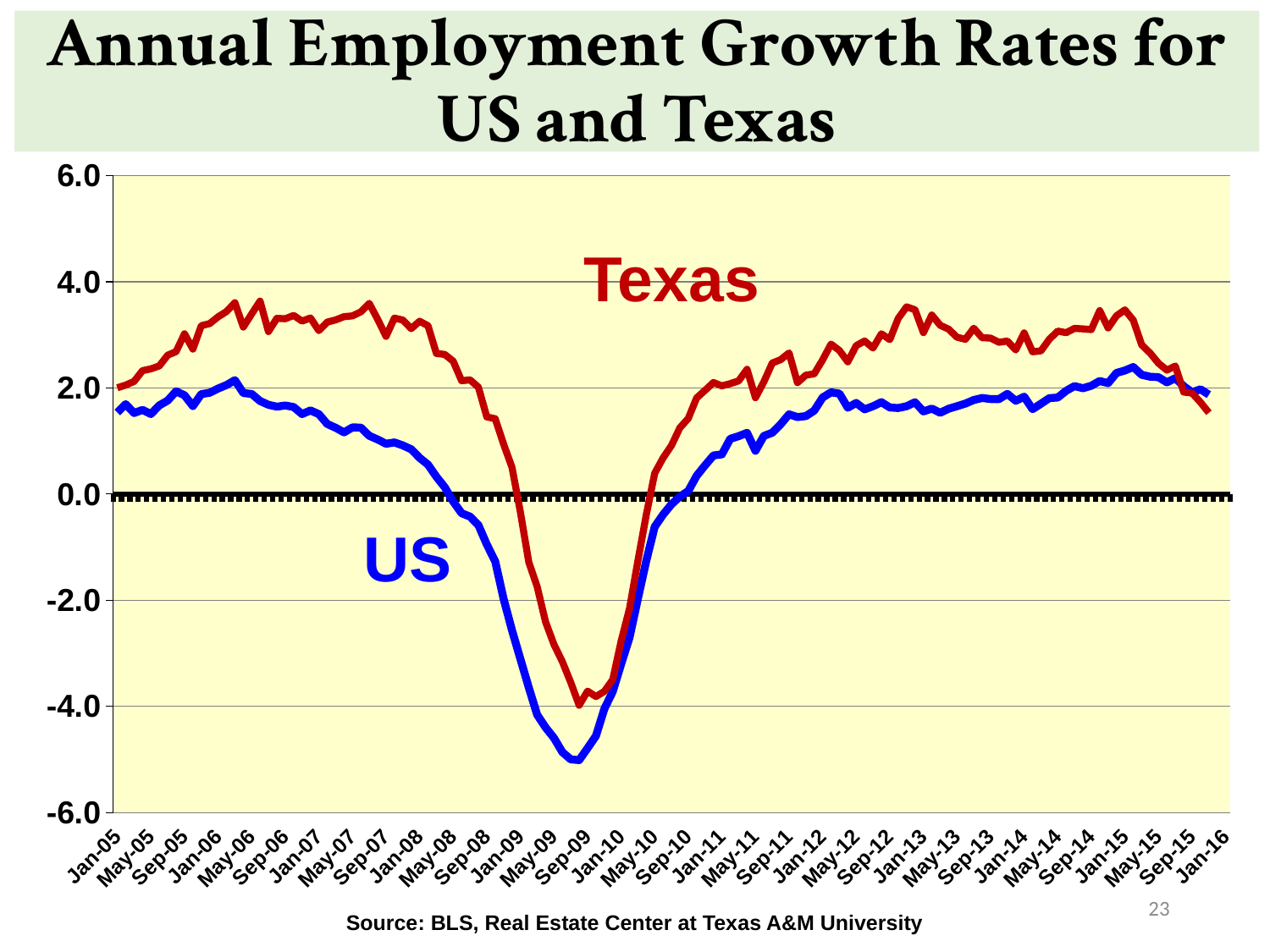

# Annual Employment Growth Rates for US and Texas

### Chart

| Category | US | Texas |
|---|---|---|
| 38353 | 1.537792075591926 | 2.0023430530626163 |
| 38384 | 1.6944826839492055 | 2.0537782474567834 |
| 38412 | 1.526752696751621 | 2.122966639095658 |
| 38443 | 1.586818603660478 | 2.3256550137703114 |
| 38473 | 1.5079970686229238 | 2.3591556706020977 |
| 38504 | 1.6716238093445357 | 2.4154436904949783 |
| 38534 | 1.7623287046883984 | 2.6172635678604728 |
| 38565 | 1.9367627959259615 | 2.6846556499942054 |
| 38596 | 1.8613505367246486 | 3.0211258750052483 |
| 38626 | 1.657955712860959 | 2.731219603832269 |
| 38657 | 1.8838833294662738 | 3.1732168850072906 |
| 38687 | 1.9096389155470295 | 3.2127099861217534 |
| 38718 | 1.9889798729624264 | 3.340217482930119 |
| 38749 | 2.0541017392560867 | 3.4401966424350228 |
| 38777 | 2.1468730163528127 | 3.6073267984715107 |
| 38808 | 1.9034924818786214 | 3.1472677961907003 |
| 38838 | 1.8867643665756217 | 3.395493235741598 |
| 38869 | 1.753749305684127 | 3.6363262832431076 |
| 38899 | 1.6825415783344733 | 3.0620558781365714 |
| 38930 | 1.6466363168992526 | 3.3119307458767455 |
| 38961 | 1.669373558487397 | 3.303801202306955 |
| 38991 | 1.6397674967544074 | 3.3666886778076943 |
| 39022 | 1.5074490905351068 | 3.259029345372455 |
| 39052 | 1.5758922331025715 | 3.319418800674323 |
| 39083 | 1.5059766337257807 | 3.080327099944946 |
| 39114 | 1.3204763253200635 | 3.240843731672305 |
| 39142 | 1.2495098873295696 | 3.2812844514823025 |
| 39173 | 1.16250018370736 | 3.344163959010249 |
| 39203 | 1.255734447593726 | 3.3575597291681136 |
| 39234 | 1.2526111228374104 | 3.434399500450991 |
| 39264 | 1.0989737039157843 | 3.5935154608225828 |
| 39295 | 1.0284189616120543 | 3.294117647058825 |
| 39326 | 0.9475388790009642 | 2.9716716391457343 |
| 39356 | 0.9732130545536455 | 3.316003105681631 |
| 39387 | 0.9169465030106627 | 3.280112427536941 |
| 39417 | 0.8445297504798388 | 3.117594499048204 |
| 39448 | 0.6830479907744103 | 3.2573322122755766 |
| 39479 | 0.553814924319318 | 3.1724110911957926 |
| 39508 | 0.32660636261343523 | 2.650118386833822 |
| 39539 | 0.12784379812302848 | 2.6303569701073837 |
| 39569 | -0.13996003203209373 | 2.503943976297651 |
| 39600 | -0.36085512601176095 | 2.1349994250450255 |
| 39630 | -0.42406419053843125 | 2.1522203224466407 |
| 39661 | -0.5840697691291918 | 2.0135905346827743 |
| 39692 | -0.9509288898844614 | 1.4544307065607054 |
| 39722 | -1.2678607365667172 | 1.4192897843478658 |
| 39753 | -1.9764348156594447 | 0.9411586835117447 |
| 39783 | -2.5676753021956267 | 0.5020061408631316 |
| 39814 | -3.10939794419971 | -0.3410353680499578 |
| 39845 | -3.648359043000604 | -1.284436765459751 |
| 39873 | -4.159960381329697 | -1.746027244453252 |
| 39904 | -4.398450422216415 | -2.4083552488948 |
| 39934 | -4.596978694813503 | -2.835049127713285 |
| 39965 | -4.863936744293418 | -3.1590107333183126 |
| 39995 | -5.001057383086249 | -3.5508610010496544 |
| 40026 | -5.01455981199962 | -3.981608848857132 |
| 40057 | -4.790078424220312 | -3.714490376821411 |
| 40087 | -4.558558033894355 | -3.8165361346902404 |
| 40118 | -4.04939752866037 | -3.719236494013456 |
| 40148 | -3.722651412396061 | -3.497427535213249 |
| 40179 | -3.2046375933012516 | -2.7703014457090225 |
| 40210 | -2.7032361403162453 | -2.1551185267105866 |
| 40238 | -1.971169555536978 | -1.2594288793103425 |
| 40269 | -1.256630318482943 | -0.3882782467595103 |
| 40299 | -0.616414497099671 | 0.3921265622283565 |
| 40330 | -0.3867445211192866 | 0.6810893554356268 |
| 40360 | -0.19267231122335193 | 0.9157401415769595 |
| 40391 | -0.04763734152900545 | 1.2481356464400628 |
| 40422 | 0.05670107042425876 | 1.4242783167085937 |
| 40452 | 0.3439964608789925 | 1.8128449671366953 |
| 40483 | 0.5413565938758191 | 1.9543023821098737 |
| 40513 | 0.7273785277858602 | 2.102452051468795 |
| 40544 | 0.7484186133901227 | 2.039545229856632 |
| 40575 | 1.0415853943980702 | 2.080712376159788 |
| 40603 | 1.0906723099462834 | 2.1339413604607005 |
| 40634 | 1.1542747358309402 | 2.3513555443509304 |
| 40664 | 0.8153002133495901 | 1.8154006003232581 |
| 40695 | 1.0954628501826935 | 2.115088529638176 |
| 40725 | 1.1559582224546672 | 2.4687159956474414 |
| 40756 | 1.3152635139290325 | 2.5333385020933408 |
| 40787 | 1.5024926674988226 | 2.659923560977484 |
| 40817 | 1.4510820404843638 | 2.0995163066902967 |
| 40848 | 1.4697183419029036 | 2.241083349227546 |
| 40878 | 1.5727142813706685 | 2.265550694312357 |
| 40909 | 1.8190718925807259 | 2.5277823529981758 |
| 40940 | 1.9165283193699034 | 2.8258922983602996 |
| 40969 | 1.8947933440687015 | 2.7066220174208233 |
| 41000 | 1.6273257006541142 | 2.4915448525441253 |
| 41030 | 1.717179351522935 | 2.7969120579036444 |
| 41061 | 1.5963975632346639 | 2.8854671215062577 |
| 41091 | 1.6551986314388811 | 2.75246754970655 |
| 41122 | 1.7321830969885932 | 3.020851055785556 |
| 41153 | 1.631898600475301 | 2.910649819494582 |
| 41183 | 1.6213867202133914 | 3.3096616227473508 |
| 41214 | 1.654708520179371 | 3.528588751049333 |
| 41244 | 1.7309635173058835 | 3.473707706329865 |
| 41275 | 1.5576228888905863 | 3.042845533064953 |
| 41306 | 1.6100070461484872 | 3.3737218622420295 |
| 41334 | 1.5321979816527609 | 3.1805599420365205 |
| 41365 | 1.6079958734833921 | 3.1085065673324808 |
| 41395 | 1.654753235945372 | 2.9570460791793263 |
| 41426 | 1.7054677250794903 | 2.916285033888988 |
| 41456 | 1.7725987644163776 | 3.125346030339937 |
| 41487 | 1.8108321773243174 | 2.945116244930923 |
| 41518 | 1.7905395373697175 | 2.9397792881677987 |
| 41548 | 1.7901644179016518 | 2.8594778660612885 |
| 41579 | 1.8873057185289754 | 2.8839656554917825 |
| 41609 | 1.7574188232870824 | 2.715334765452937 |
| 41640 | 1.8350692096126942 | 3.0373617505181416 |
| 41671 | 1.5994094488188892 | 2.6820895116803634 |
| 41699 | 1.7025282210544335 | 2.699004303282382 |
| 41730 | 1.807680988816962 | 2.917974002689383 |
| 41760 | 1.8185938059630535 | 3.0712091993428947 |
| 41791 | 1.9465092552106045 | 3.0418995407782035 |
| 41821 | 2.034952084190733 | 3.122791005646075 |
| 41852 | 1.9939931140575684 | 3.1130797476025984 |
| 41883 | 2.0412777129521498 | 3.098986528460612 |
| 41913 | 2.130988425154645 | 3.4571040132775455 |
| 41944 | 2.0904741631248225 | 3.129761633711059 |
| 41974 | 2.282273164313553 | 3.359351756243556 |
| 42005 | 2.328138374804456 | 3.4711714758709045 |
| 42036 | 2.3940054455917847 | 3.2762879322512317 |
| 42064 | 2.247584065765884 | 2.810407097023049 |
| 42095 | 2.2113501521206613 | 2.657549758285782 |
| 42125 | 2.2024882086477016 | 2.4651791282655378 |
| 42156 | 2.105210485306408 | 2.3354234682420483 |
| 42186 | 2.1830727234750436 | 2.41303612178847 |
| 42217 | 2.032578717536193 | 1.9222624614294137 |
| 42248 | 1.9189674025686276 | 1.9031797131888517 |
| 42278 | 1.9744680851063734 | 1.7296697670449834 |
| 42309 | 1.8730827407794859 | 1.5318252836084678 |
| 42339 | None | None |
| 42370 | None | None |
Texas
US
23
Source: BLS, Real Estate Center at Texas A&M University